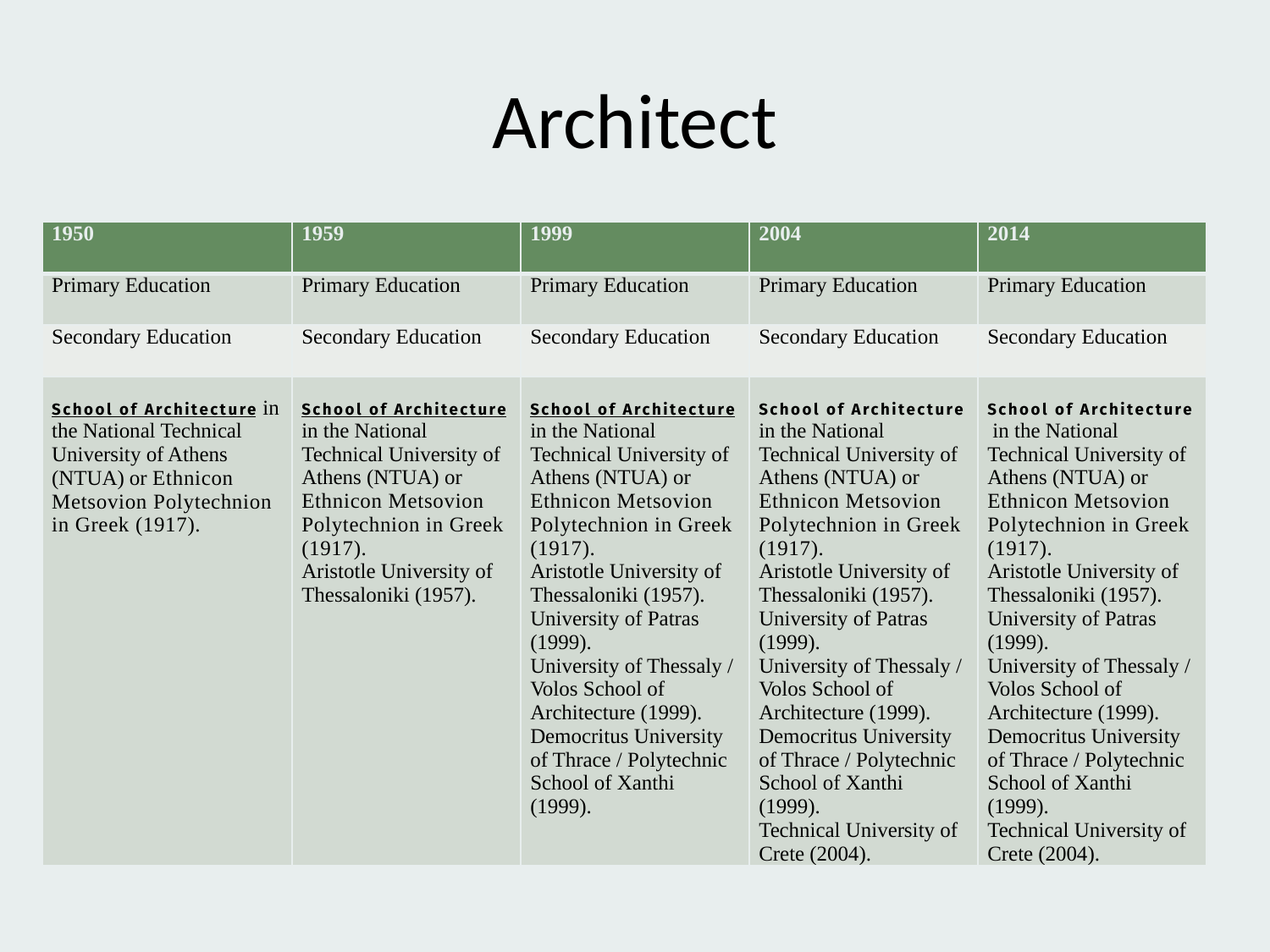

# Architect
| 1950 | 1959 | 1999 | 2004 | 2014 |
| --- | --- | --- | --- | --- |
| Primary Education | Primary Education | Primary Education | Primary Education | Primary Education |
| Secondary Education | Secondary Education | Secondary Education | Secondary Education | Secondary Education |
| School of Architecture in the National Technical University of Athens (NTUA) or Ethnicon Metsovion Polytechnion in Greek (1917). | School of Architecture in the National Technical University of Athens (NTUA) or Ethnicon Metsovion Polytechnion in Greek (1917). Aristotle University of Thessaloniki (1957). | School of Architecture in the National Technical University of Athens (NTUA) or Ethnicon Metsovion Polytechnion in Greek (1917). Aristotle University of Thessaloniki (1957). University of Patras (1999). University of Thessaly / Volos School of Architecture (1999). Democritus University of Thrace / Polytechnic School of Xanthi (1999). | School of Architecture in the National Technical University of Athens (NTUA) or Ethnicon Metsovion Polytechnion in Greek (1917). Aristotle University of Thessaloniki (1957). University of Patras (1999). University of Thessaly / Volos School of Architecture (1999). Democritus University of Thrace / Polytechnic School of Xanthi (1999). Technical University of Crete (2004). | School of Architecture in the National Technical University of Athens (NTUA) or Ethnicon Metsovion Polytechnion in Greek (1917). Aristotle University of Thessaloniki (1957). University of Patras (1999). University of Thessaly / Volos School of Architecture (1999). Democritus University of Thrace / Polytechnic School of Xanthi (1999). Technical University of Crete (2004). |